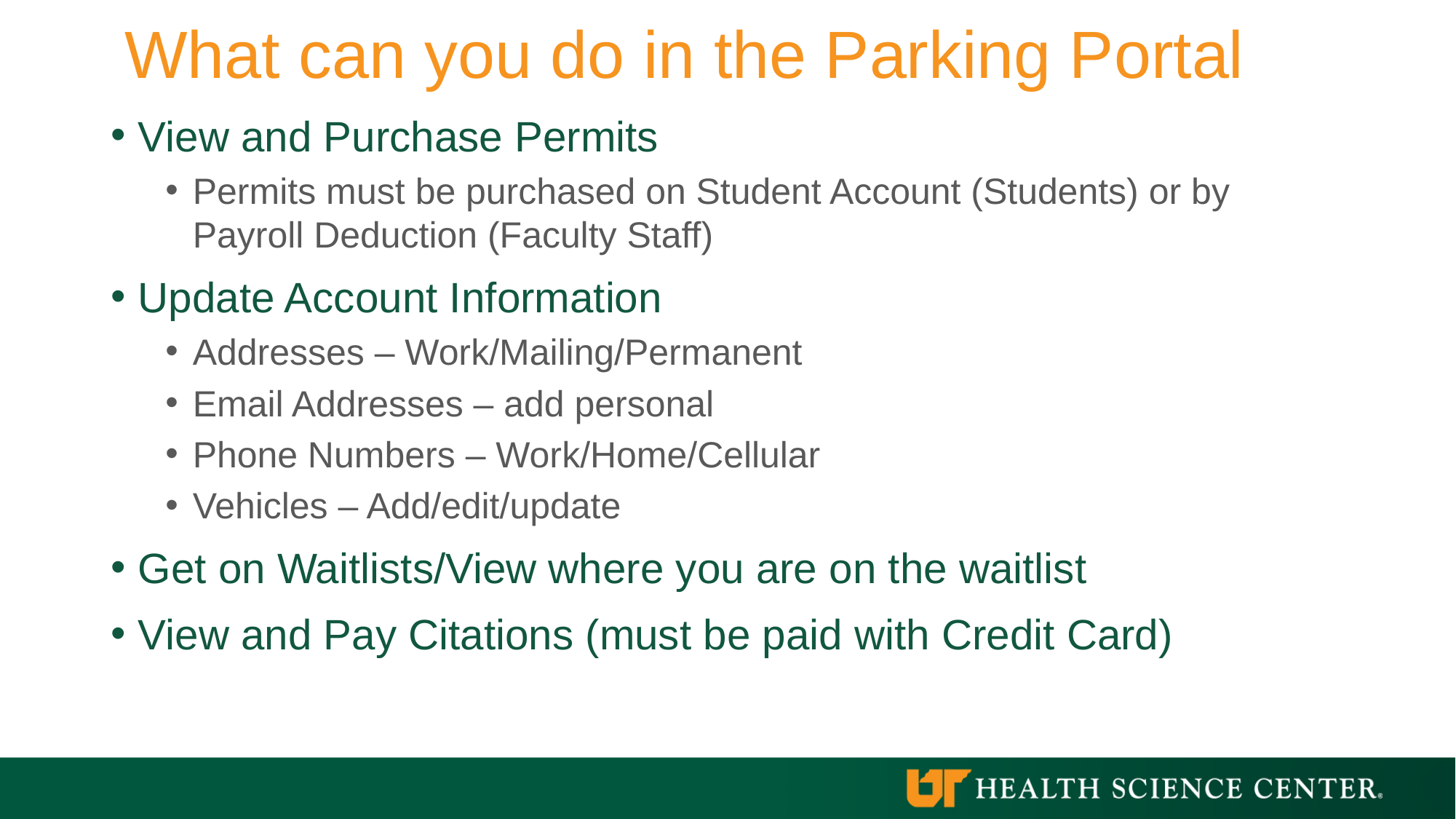

# What can you do in the Parking Portal
View and Purchase Permits
Permits must be purchased on Student Account (Students) or by Payroll Deduction (Faculty Staff)
Update Account Information
Addresses – Work/Mailing/Permanent
Email Addresses – add personal
Phone Numbers – Work/Home/Cellular
Vehicles – Add/edit/update
Get on Waitlists/View where you are on the waitlist
View and Pay Citations (must be paid with Credit Card)